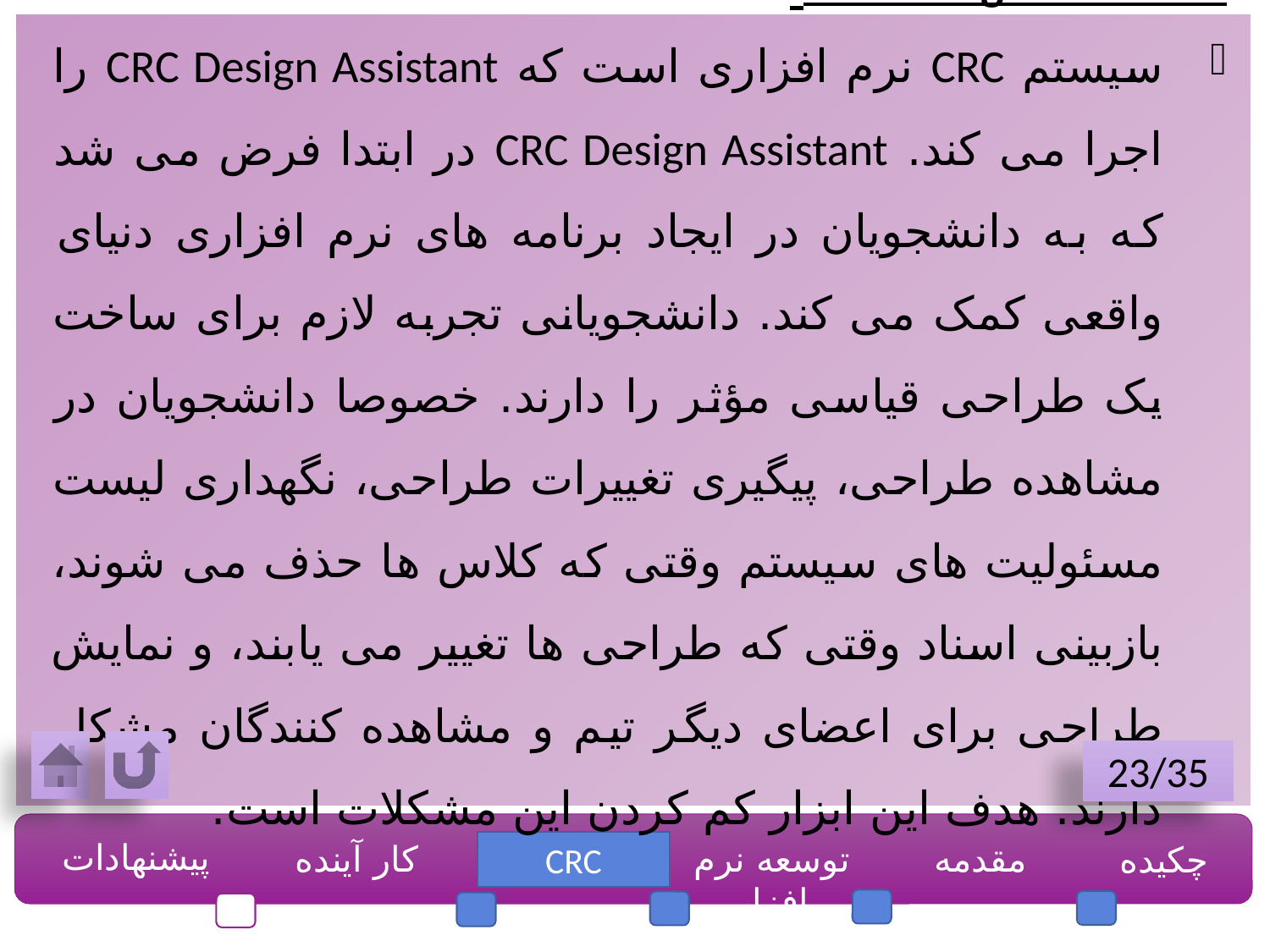

CRC Design Assistant
سیستم CRC نرم افزاری است که CRC Design Assistant را اجرا می کند. CRC Design Assistant در ابتدا فرض می شد که به دانشجویان در ایجاد برنامه های نرم افزاری دنیای واقعی کمک می کند. دانشجویانی تجربه لازم برای ساخت یک طراحی قیاسی مؤثر را دارند. خصوصا دانشجویان در مشاهده طراحی، پیگیری تغییرات طراحی، نگهداری لیست مسئولیت های سیستم وقتی که کلاس ها حذف می شوند، بازبینی اسناد وقتی که طراحی ها تغییر می یابند، و نمایش طراحی برای اعضای دیگر تیم و مشاهده کنندگان مشکل دارند. هدف این ابزار کم کردن این مشکلات است.

23/35

پیشنهادات
کار آینده
توسعه نرم افزار
مقدمه
چکیده
CRC